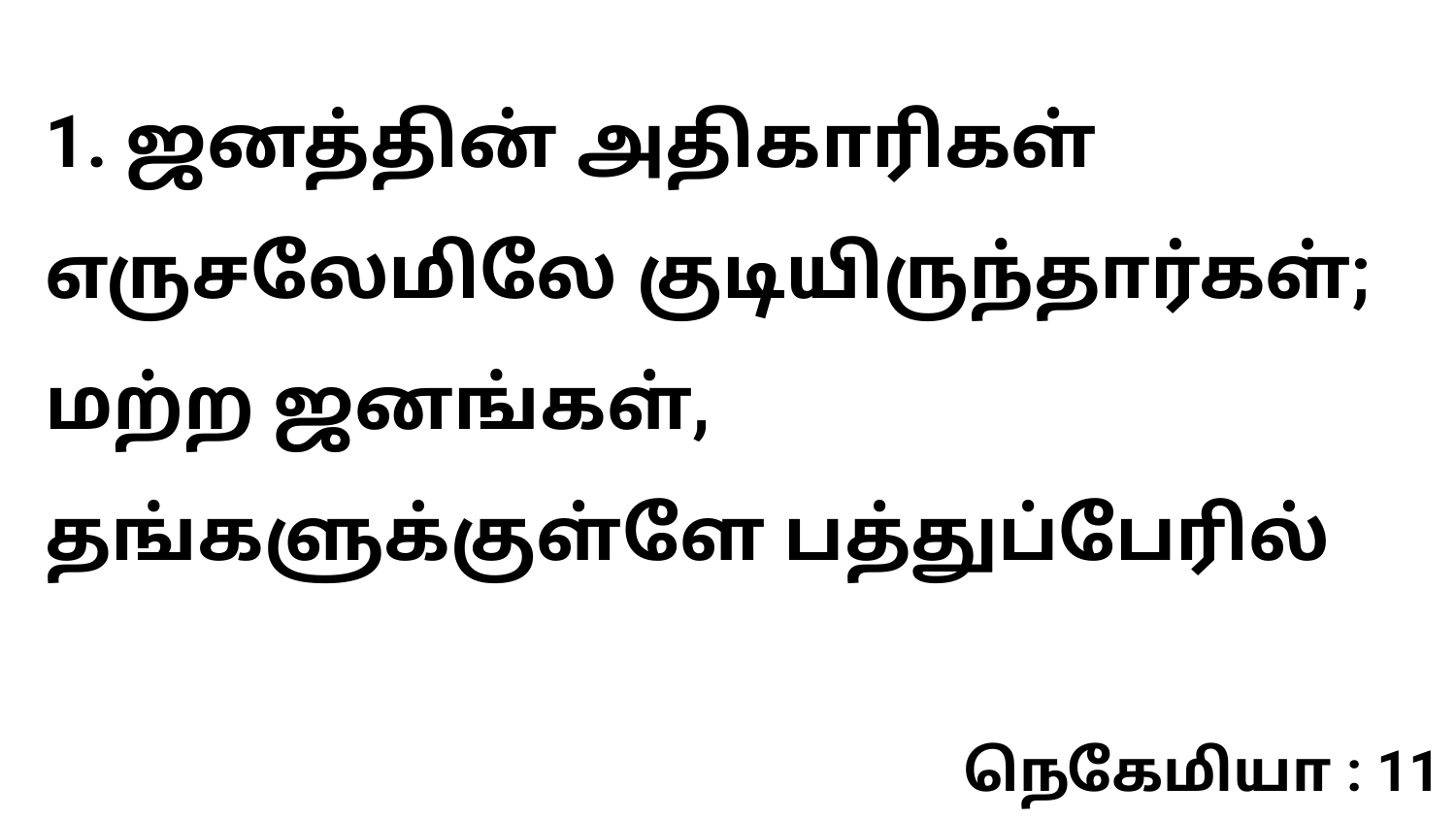

1. ஜனத்தின் அதிகாரிகள் எருசலேமிலே குடியிருந்தார்கள்; மற்ற ஜனங்கள், தங்களுக்குள்ளே பத்துப்பேரில்
நெகேமியா : 11